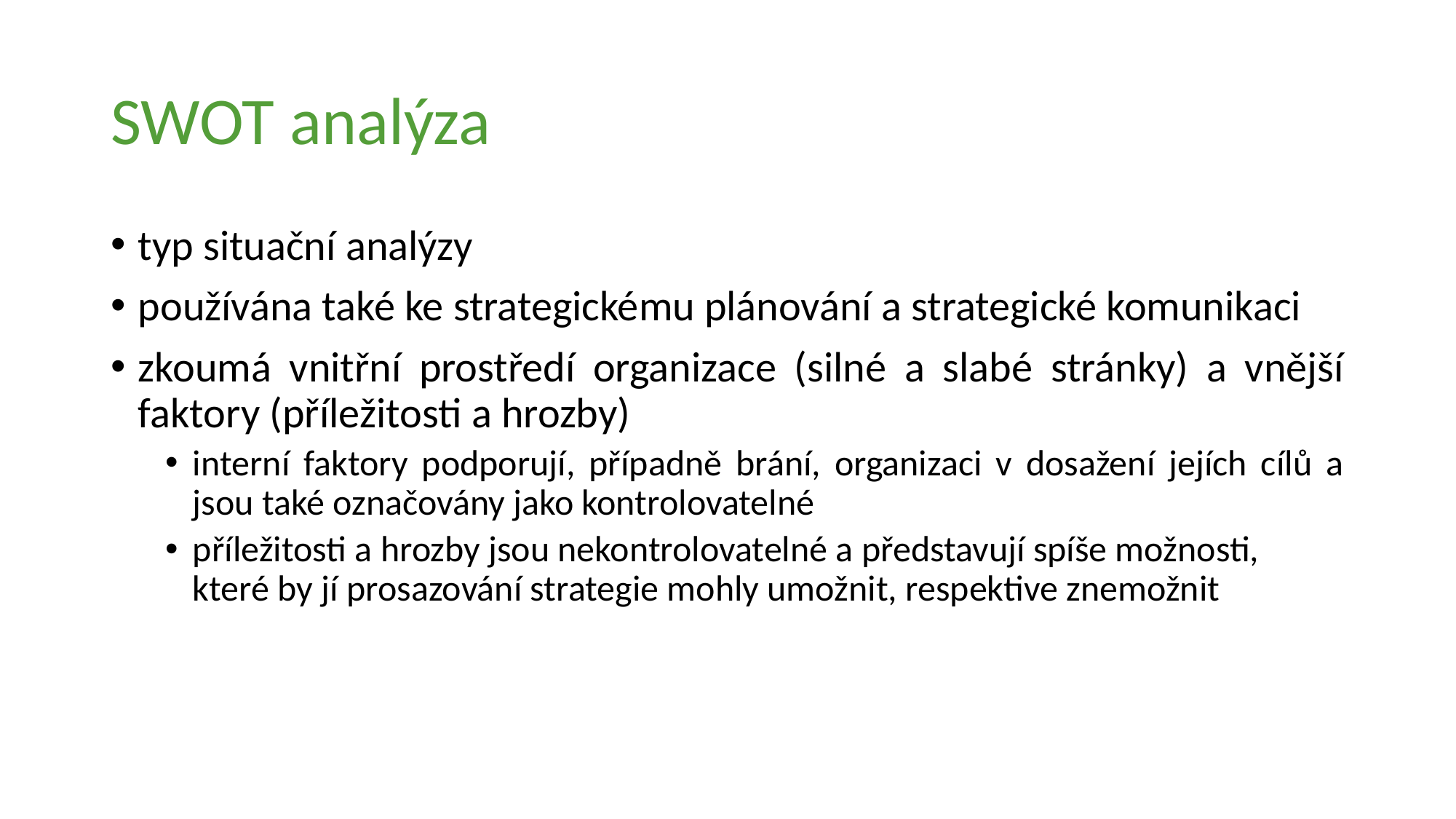

# SWOT analýza
typ situační analýzy
používána také ke strategickému plánování a strategické komunikaci
zkoumá vnitřní prostředí organizace (silné a slabé stránky) a vnější faktory (příležitosti a hrozby)
interní faktory podporují, případně brání, organizaci v dosažení jejích cílů a jsou také označovány jako kontrolovatelné
příležitosti a hrozby jsou nekontrolovatelné a představují spíše možnosti, které by jí prosazování strategie mohly umožnit, respektive znemožnit